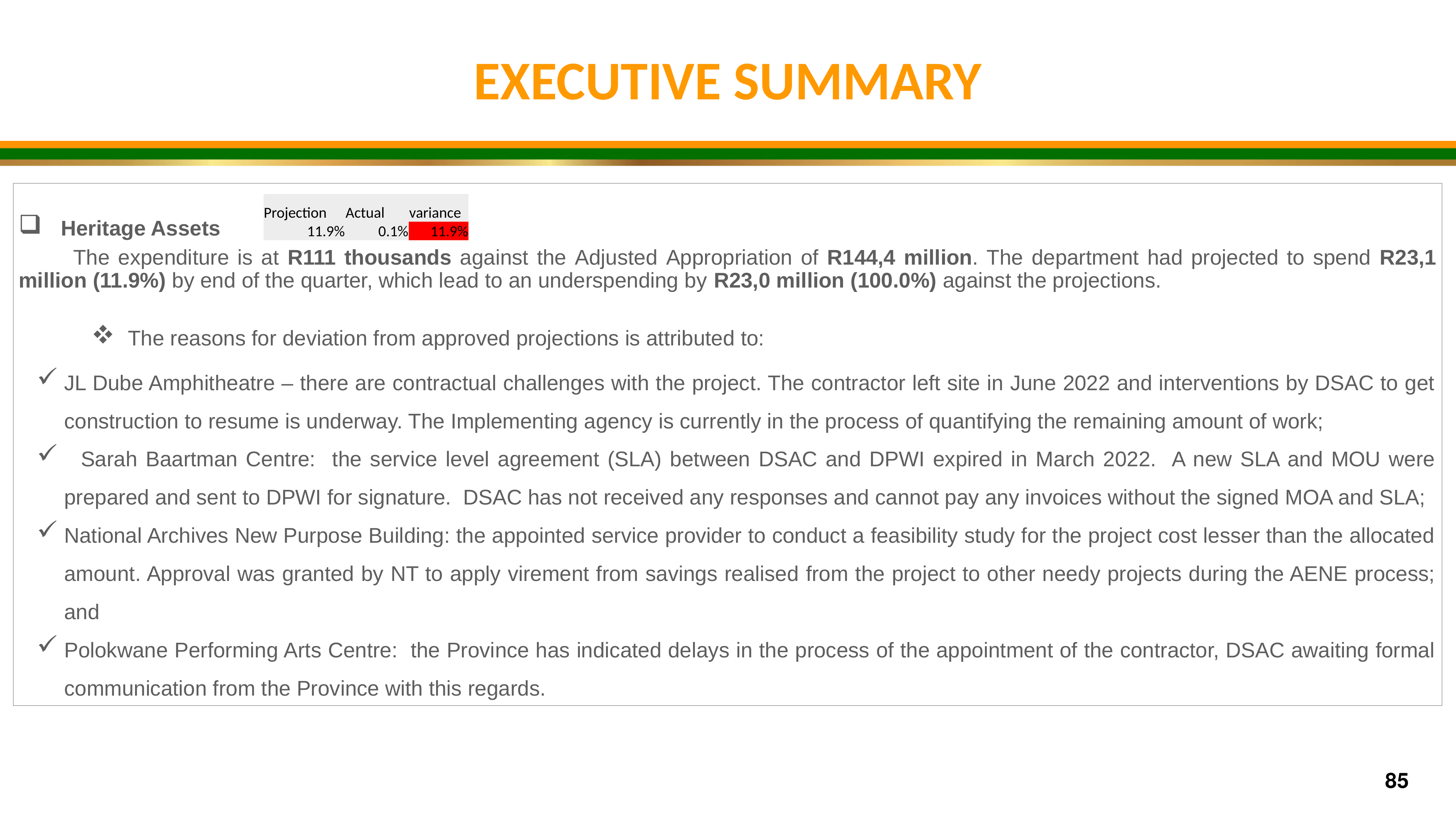

EXECUTIVE SUMMARY

 Heritage Assets
	The expenditure is at R111 thousands against the Adjusted Appropriation of R144,4 million. The department had projected to spend R23,1 million (11.9%) by end of the quarter, which lead to an underspending by R23,0 million (100.0%) against the projections.

The reasons for deviation from approved projections is attributed to:
JL Dube Amphitheatre – there are contractual challenges with the project. The contractor left site in June 2022 and interventions by DSAC to get construction to resume is underway. The Implementing agency is currently in the process of quantifying the remaining amount of work;
  Sarah Baartman Centre:  the service level agreement (SLA) between DSAC and DPWI expired in March 2022.  A new SLA and MOU were prepared and sent to DPWI for signature.  DSAC has not received any responses and cannot pay any invoices without the signed MOA and SLA;
National Archives New Purpose Building: the appointed service provider to conduct a feasibility study for the project cost lesser than the allocated amount. Approval was granted by NT to apply virement from savings realised from the project to other needy projects during the AENE process; and
Polokwane Performing Arts Centre:  the Province has indicated delays in the process of the appointment of the contractor, DSAC awaiting formal communication from the Province with this regards.

| Projection | Actual | variance |
| --- | --- | --- |
| 11.9% | 0.1% | 11.9% |
85